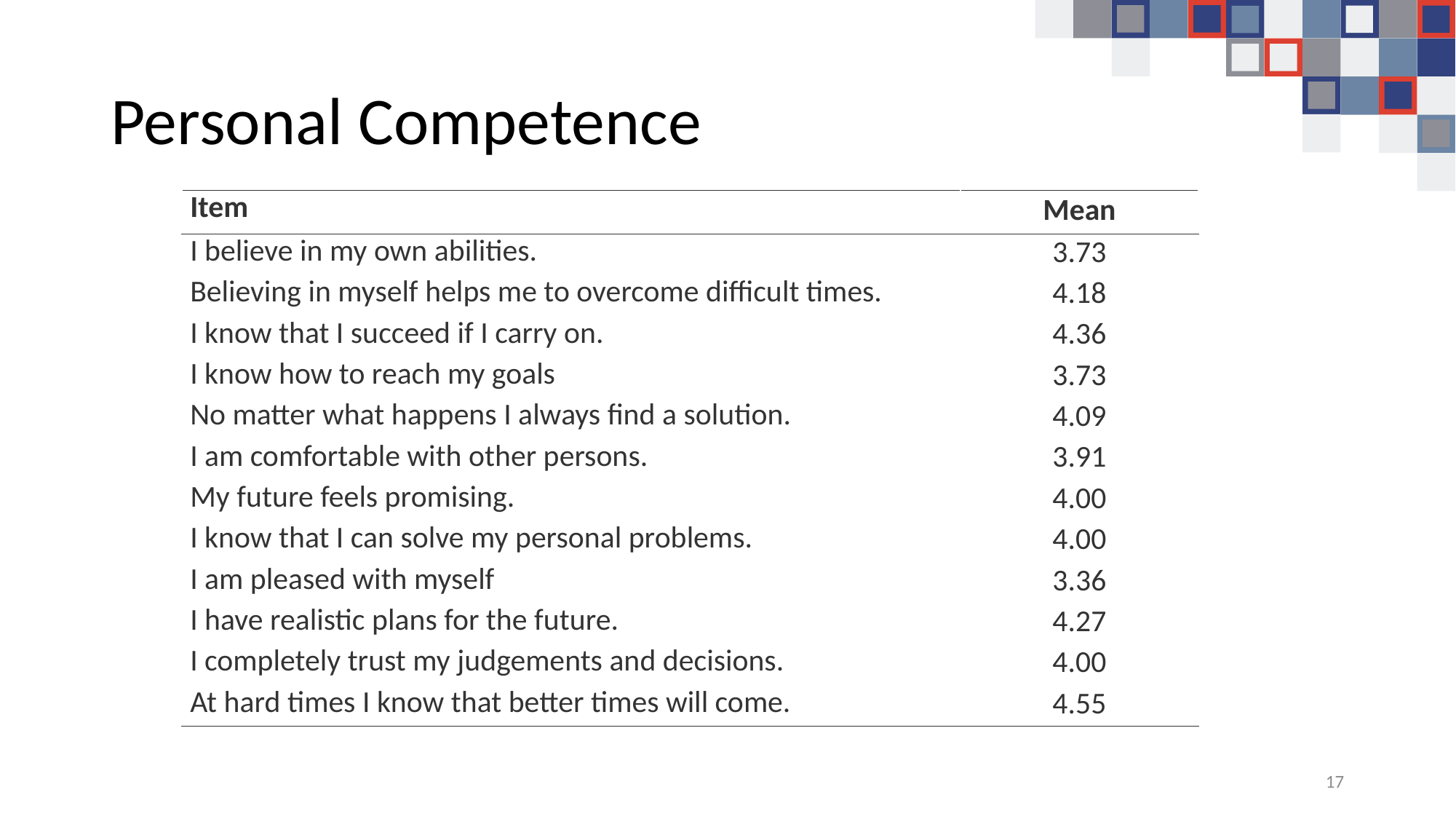

# Personal Competence
| Item | Mean |
| --- | --- |
| I believe in my own abilities. | 3.73 |
| Believing in myself helps me to overcome difficult times. | 4.18 |
| I know that I succeed if I carry on. | 4.36 |
| I know how to reach my goals | 3.73 |
| No matter what happens I always find a solution. | 4.09 |
| I am comfortable with other persons. | 3.91 |
| My future feels promising. | 4.00 |
| I know that I can solve my personal problems. | 4.00 |
| I am pleased with myself | 3.36 |
| I have realistic plans for the future. | 4.27 |
| I completely trust my judgements and decisions. | 4.00 |
| At hard times I know that better times will come. | 4.55 |
17